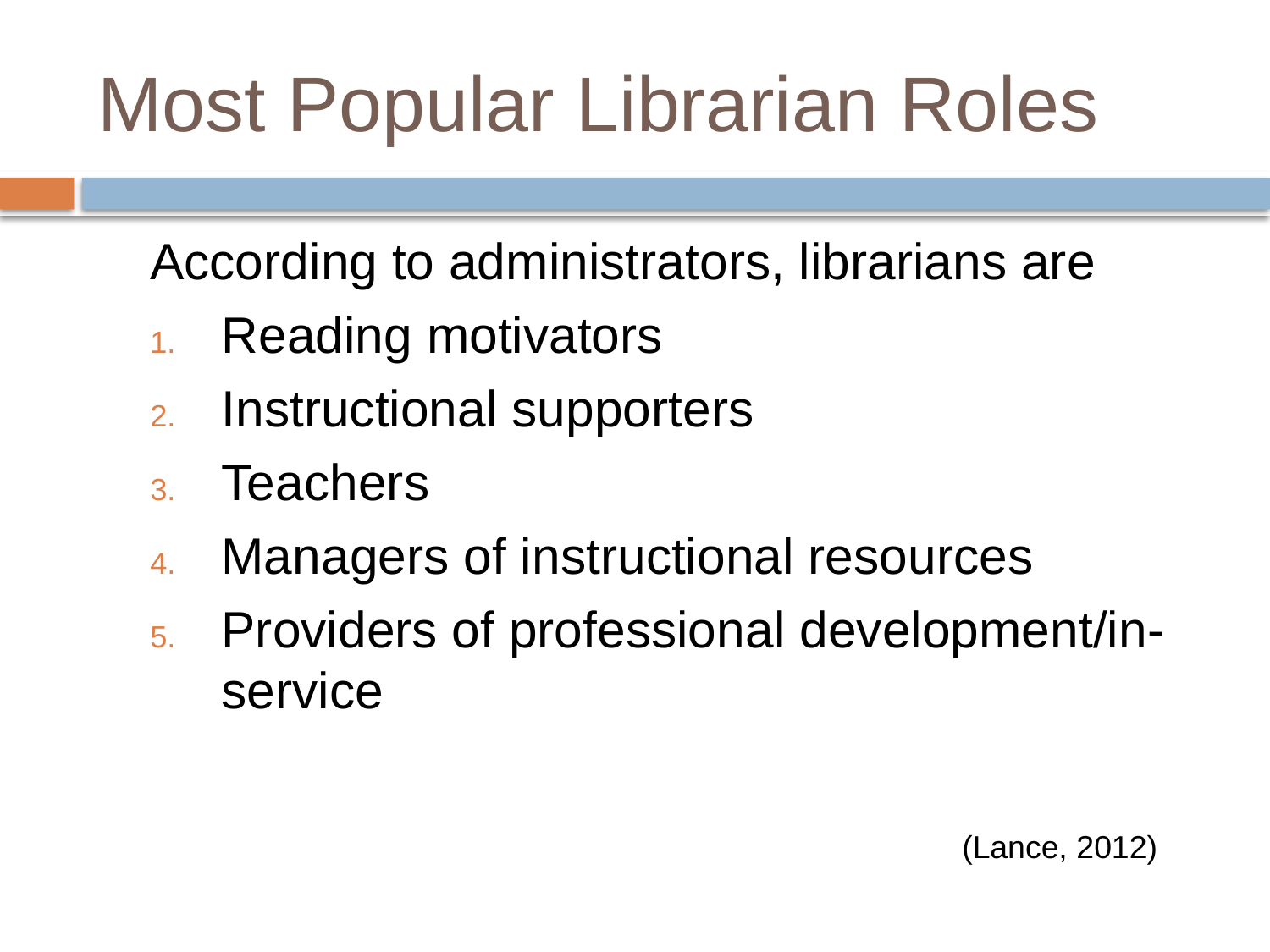

# Most Popular Librarian Roles
According to administrators, librarians are
Reading motivators
Instructional supporters
Teachers
Managers of instructional resources
Providers of professional development/in-service
             (Lance, 2012)